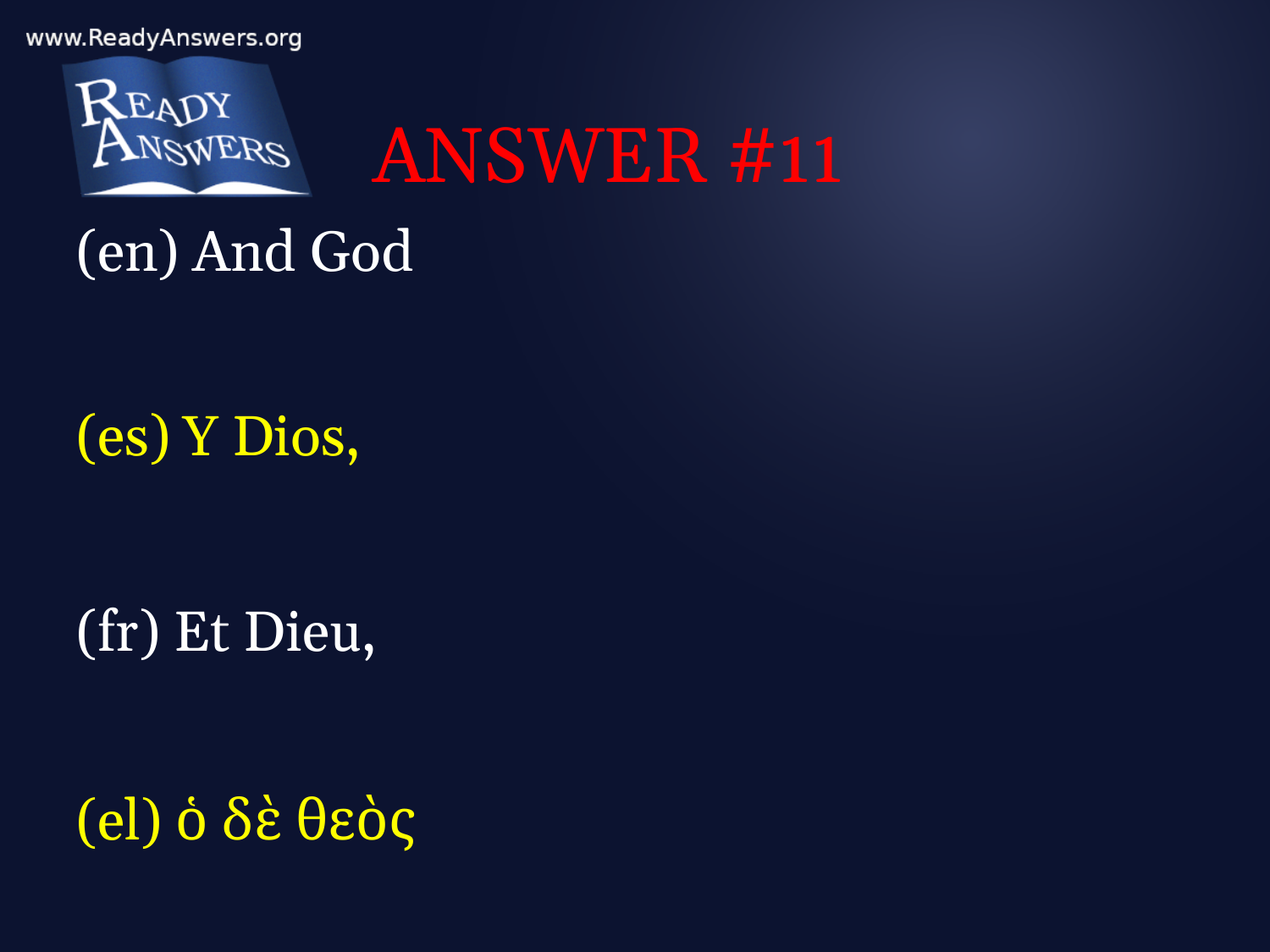

# ANSWER #11
(en) And God
(es) Y Dios,
(fr) Et Dieu,
(el) ὁ δὲ θεὸς